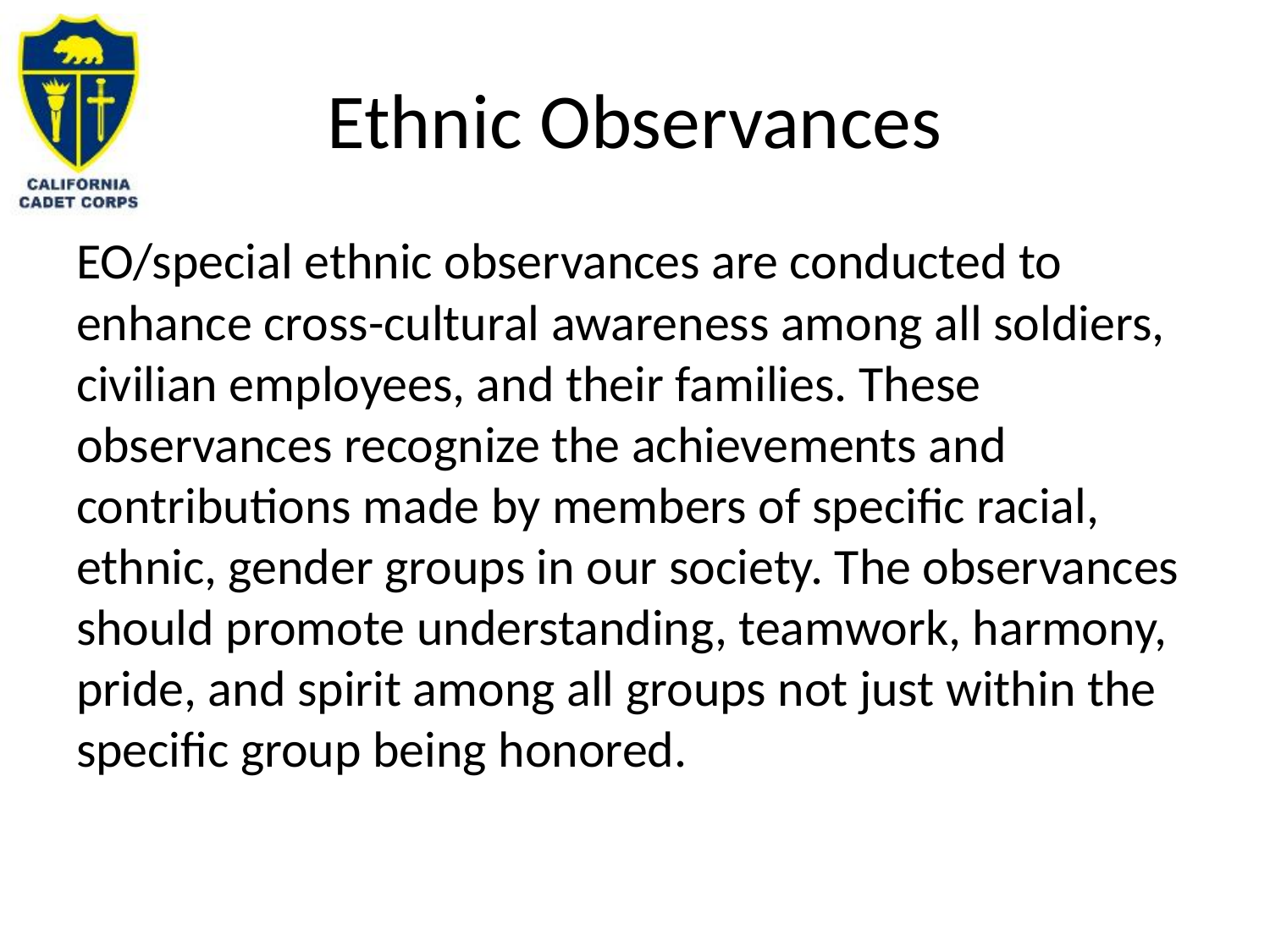

# Ethnic Observances
EO/special ethnic observances are conducted to enhance cross-cultural awareness among all soldiers, civilian employees, and their families. These observances recognize the achievements and contributions made by members of specific racial, ethnic, gender groups in our society. The observances should promote understanding, teamwork, harmony, pride, and spirit among all groups not just within the specific group being honored.